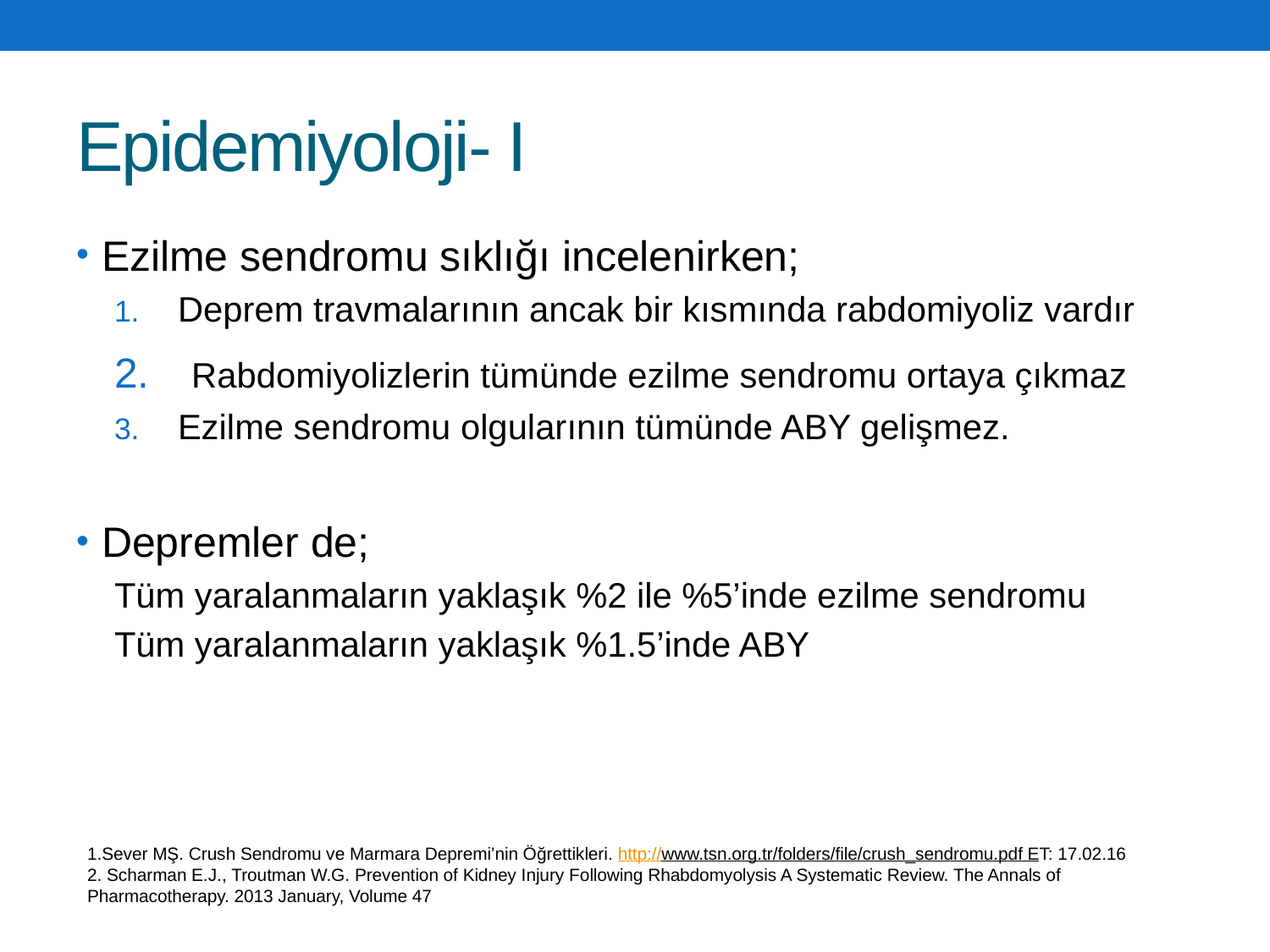

# Epidemiyoloji- I
Ezilme sendromu sıklığı incelenirken;
Deprem travmalarının ancak bir kısmında rabdomiyoliz vardır
 Rabdomiyolizlerin tümünde ezilme sendromu ortaya çıkmaz
Ezilme sendromu olgularının tümünde ABY gelişmez.

Depremler de;
Tüm yaralanmaların yaklaşık %2 ile %5’inde ezilme sendromu
Tüm yaralanmaların yaklaşık %1.5’inde ABY

1.Sever MŞ. Crush Sendromu ve Marmara Depremi’nin Öğrettikleri. http://www.tsn.org.tr/folders/file/crush_sendromu.pdf ET: 17.02.16
2. Scharman E.J., Troutman W.G. Prevention of Kidney Injury Following Rhabdomyolysis A Systematic Review. The Annals of Pharmacotherapy. 2013 January, Volume 47